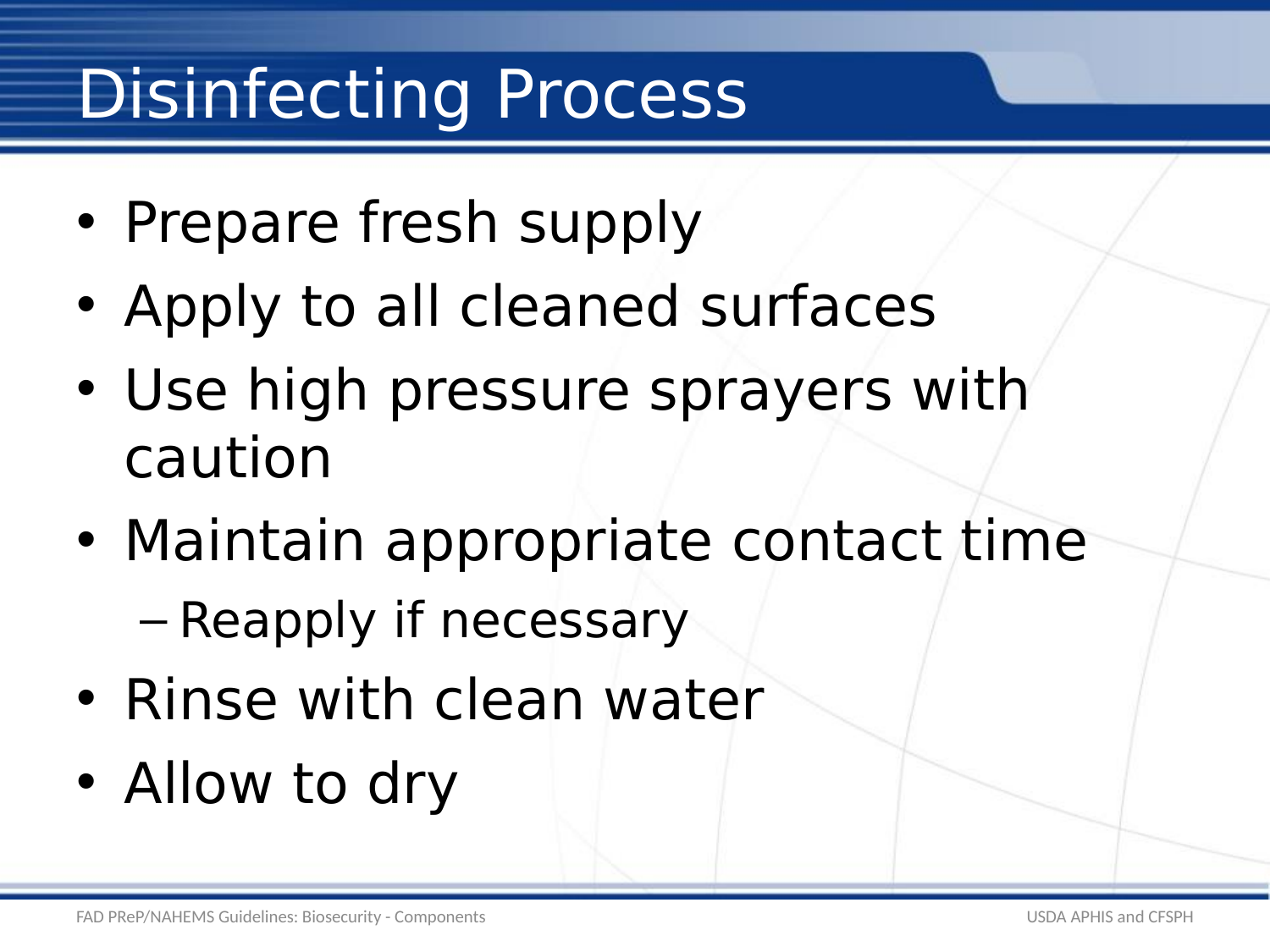

# Disinfecting Process
Prepare fresh supply
Apply to all cleaned surfaces
Use high pressure sprayers with caution
Maintain appropriate contact time
Reapply if necessary
Rinse with clean water
Allow to dry

FAD PReP/NAHEMS Guidelines: Biosecurity - Components
USDA APHIS and CFSPH